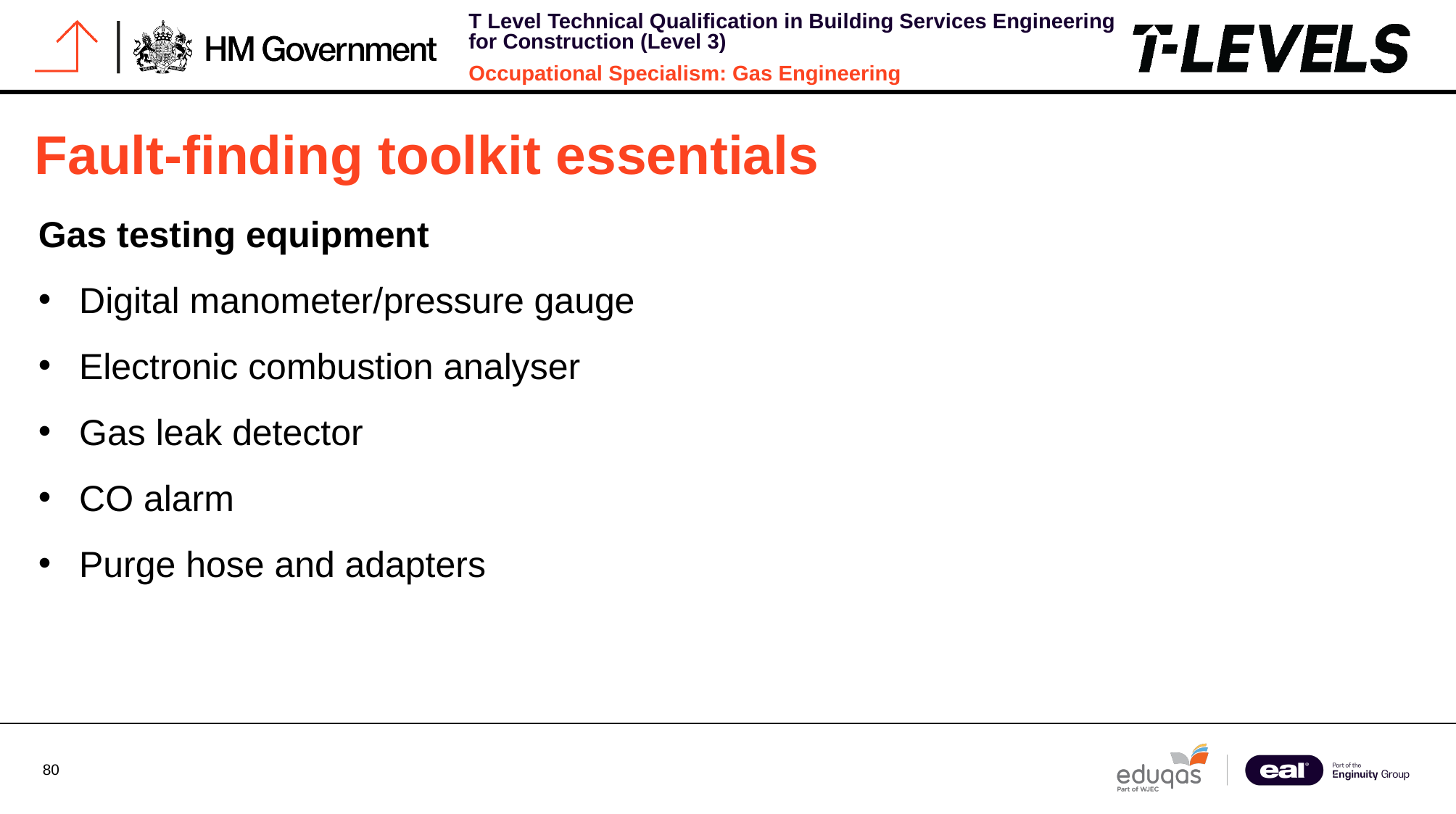

# Fault-finding toolkit essentials
Gas testing equipment
Digital manometer/pressure gauge
Electronic combustion analyser
Gas leak detector
CO alarm
Purge hose and adapters